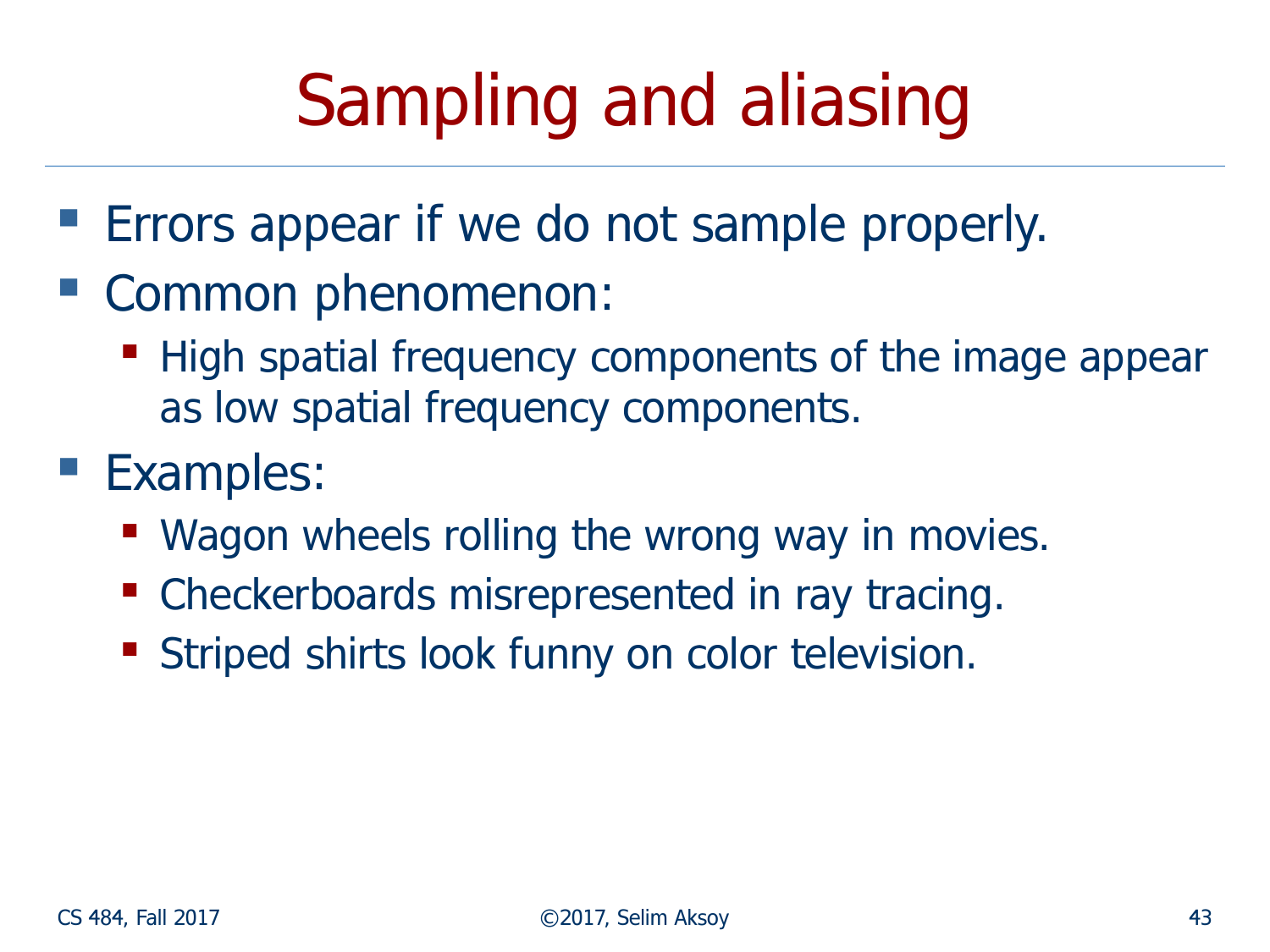

# Sampling and aliasing
Errors appear if we do not sample properly.
Common phenomenon:
High spatial frequency components of the image appear as low spatial frequency components.
Examples:
Wagon wheels rolling the wrong way in movies.
Checkerboards misrepresented in ray tracing.
Striped shirts look funny on color television.
CS 484, Fall 2017
©2017, Selim Aksoy
43